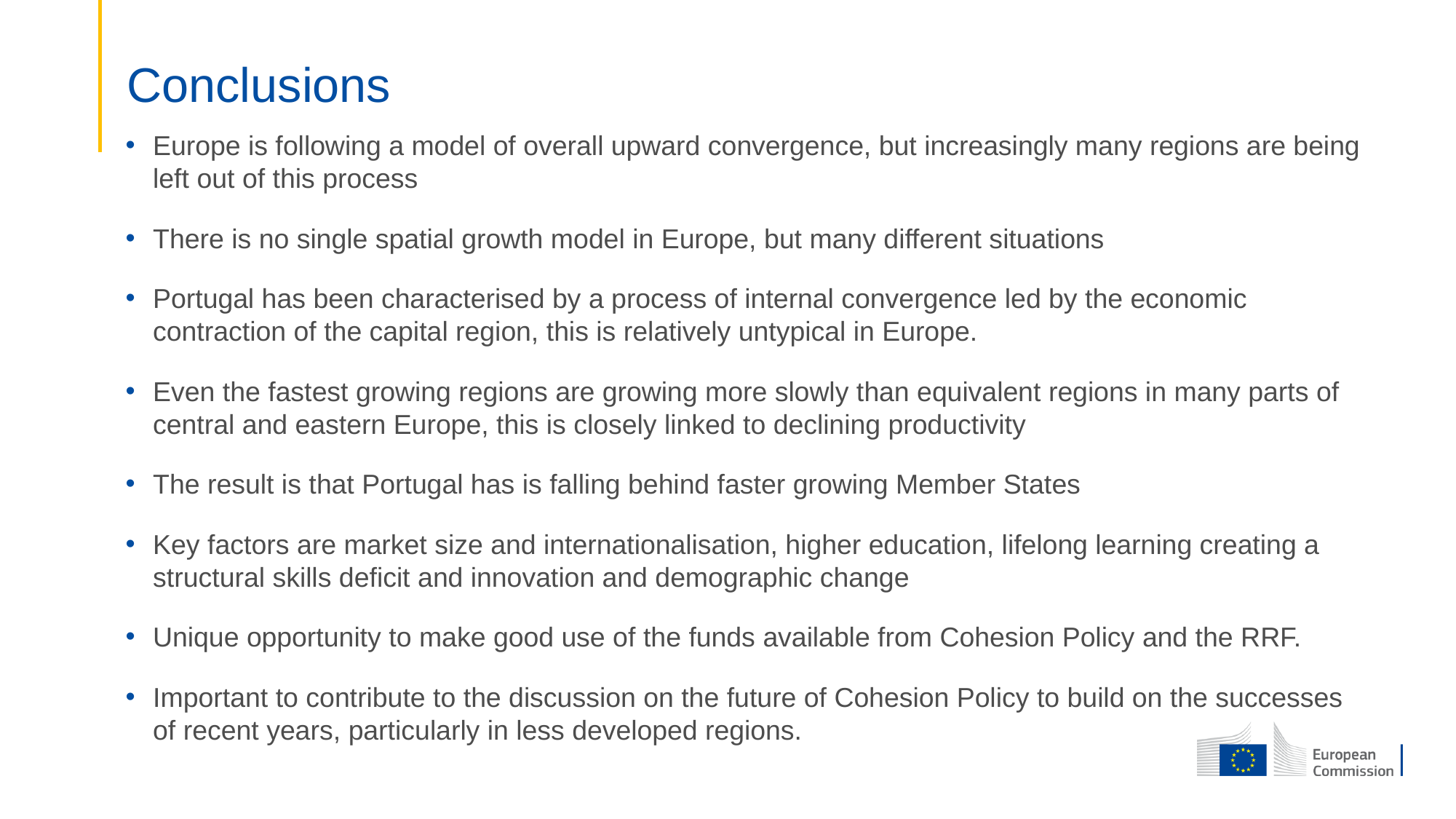

# Conclusions
Europe is following a model of overall upward convergence, but increasingly many regions are being left out of this process
There is no single spatial growth model in Europe, but many different situations
Portugal has been characterised by a process of internal convergence led by the economic contraction of the capital region, this is relatively untypical in Europe.
Even the fastest growing regions are growing more slowly than equivalent regions in many parts of central and eastern Europe, this is closely linked to declining productivity
The result is that Portugal has is falling behind faster growing Member States
Key factors are market size and internationalisation, higher education, lifelong learning creating a structural skills deficit and innovation and demographic change
Unique opportunity to make good use of the funds available from Cohesion Policy and the RRF.
Important to contribute to the discussion on the future of Cohesion Policy to build on the successes of recent years, particularly in less developed regions.